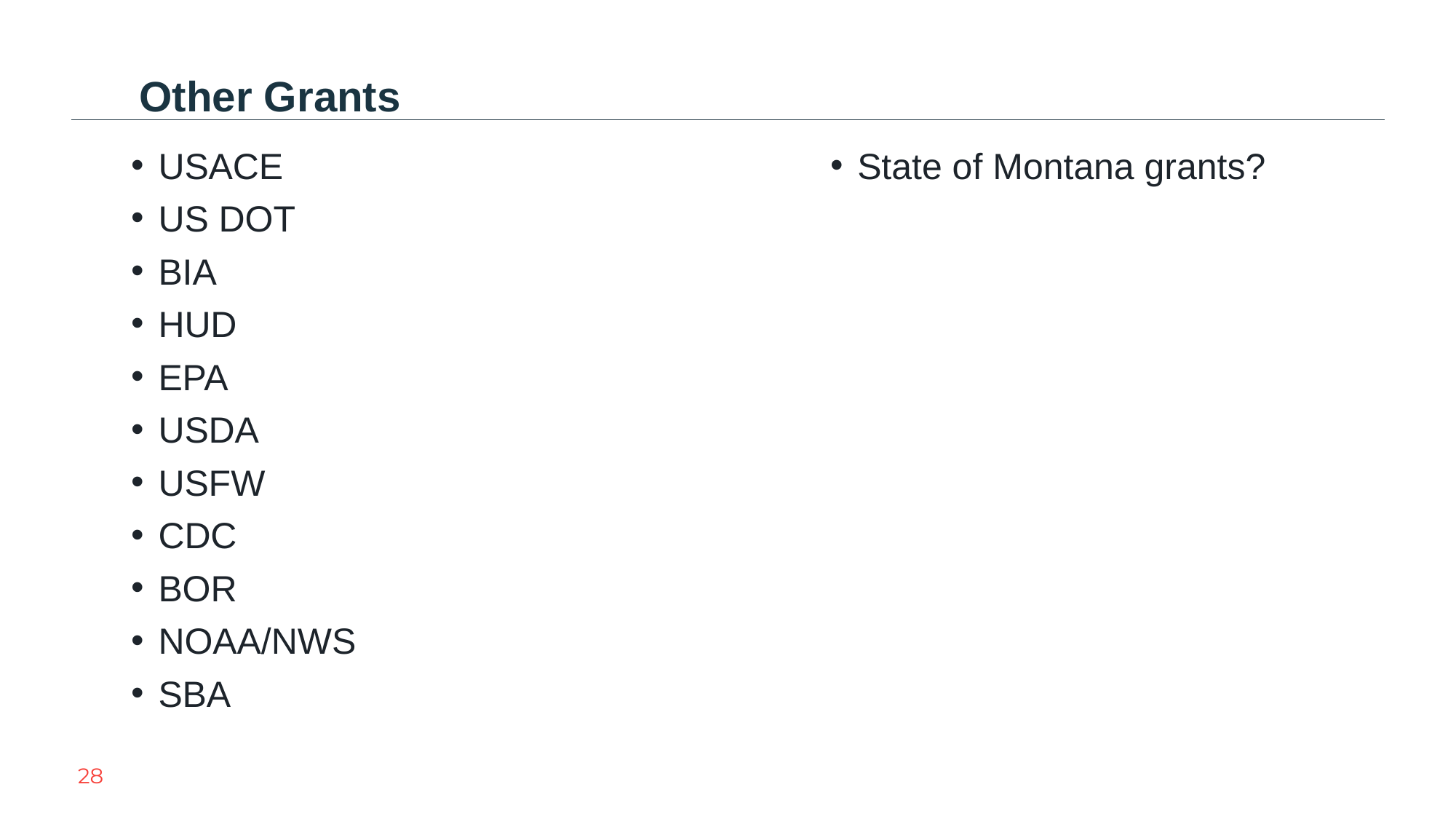

Other Grants
USACE
US DOT
BIA
HUD
EPA
USDA
USFW
CDC
BOR
NOAA/NWS
SBA
State of Montana grants?